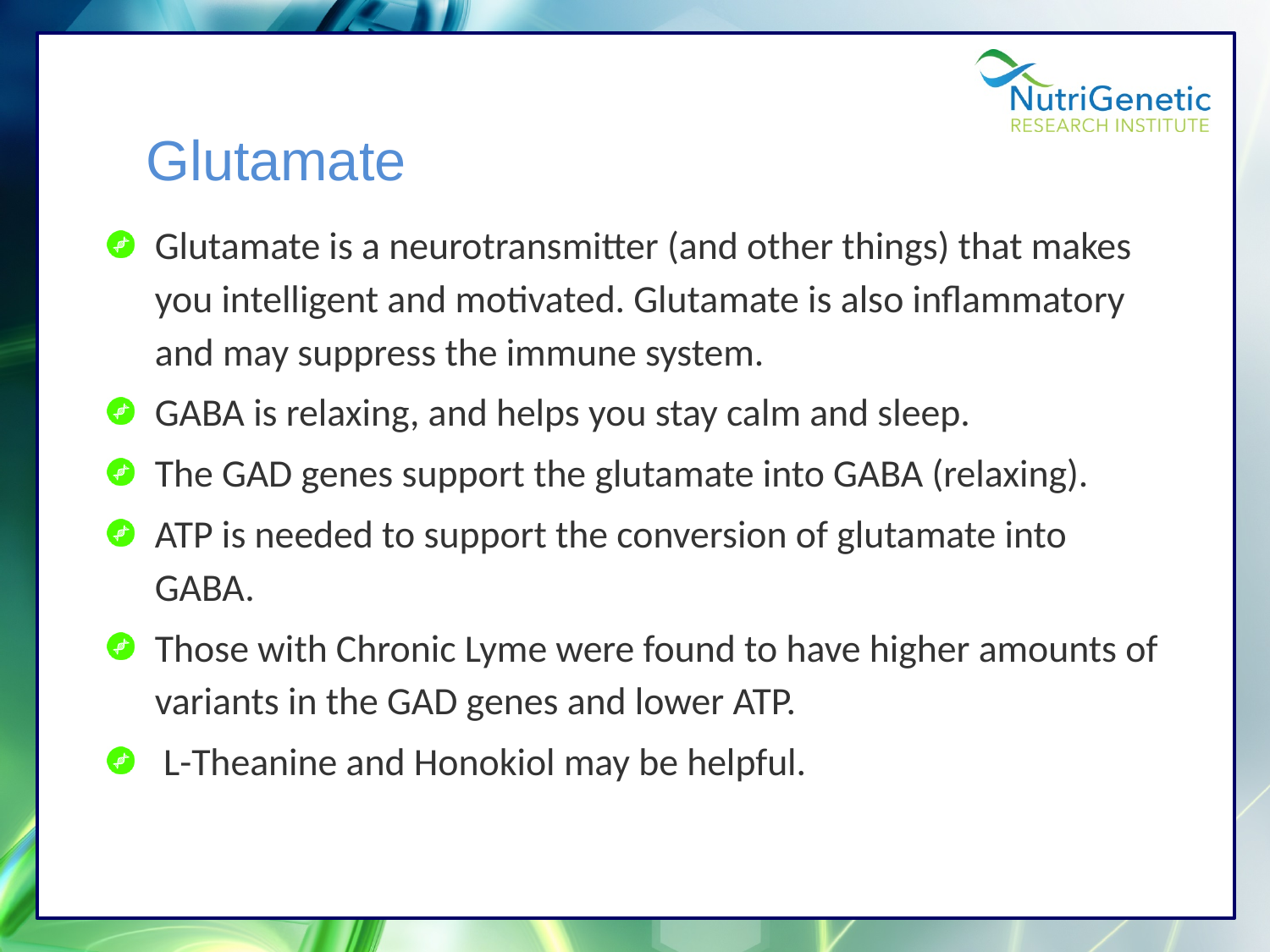

Glutamate

Glutamate is a neurotransmitter (and other things) that makes you intelligent and motivated. Glutamate is also inflammatory and may suppress the immune system.
GABA is relaxing, and helps you stay calm and sleep.
The GAD genes support the glutamate into GABA (relaxing).
ATP is needed to support the conversion of glutamate into GABA.
Those with Chronic Lyme were found to have higher amounts of variants in the GAD genes and lower ATP.
 L-Theanine and Honokiol may be helpful.